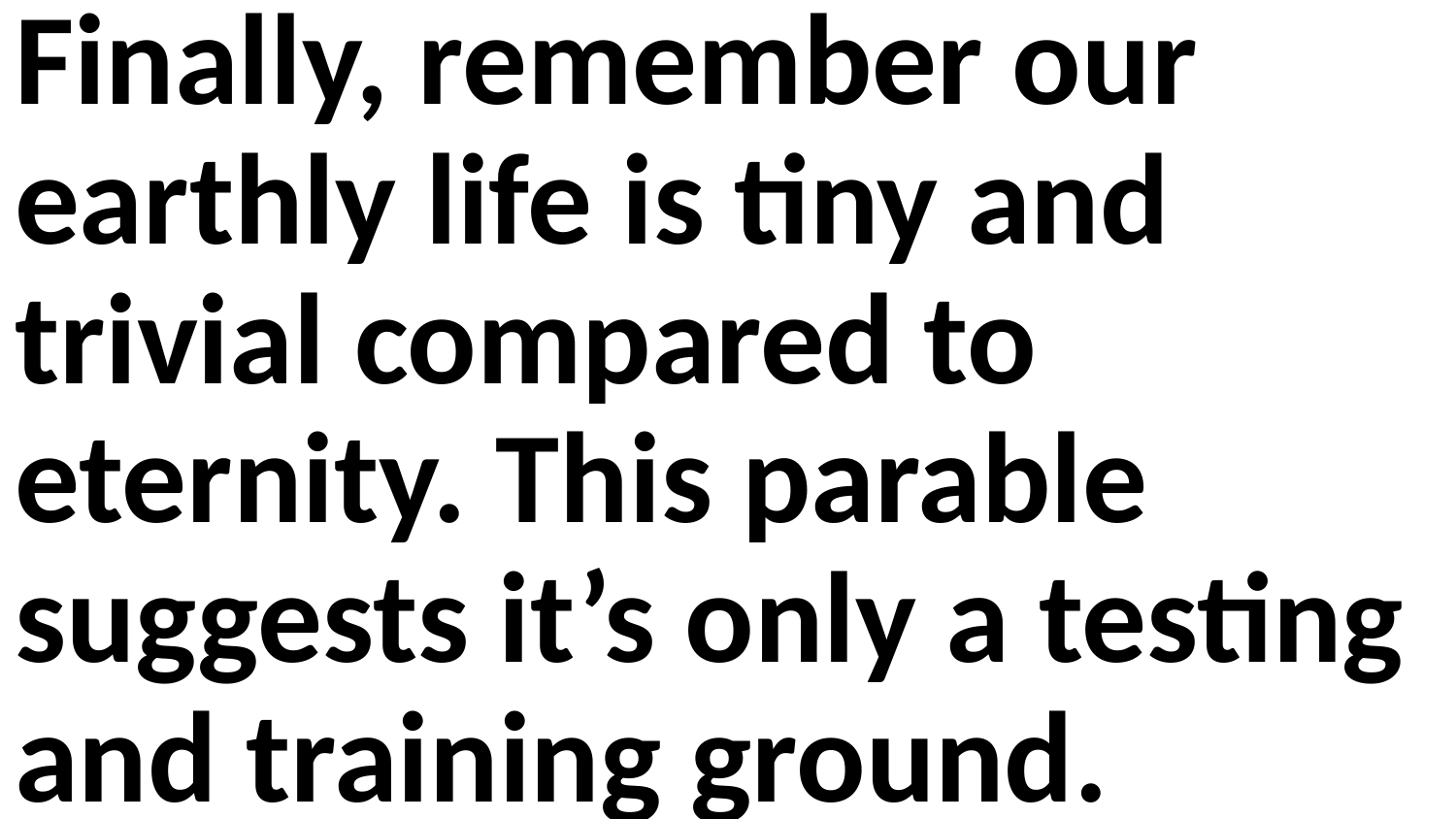

Finally, remember our earthly life is tiny and trivial compared to eternity. This parable suggests it’s only a testing and training ground.